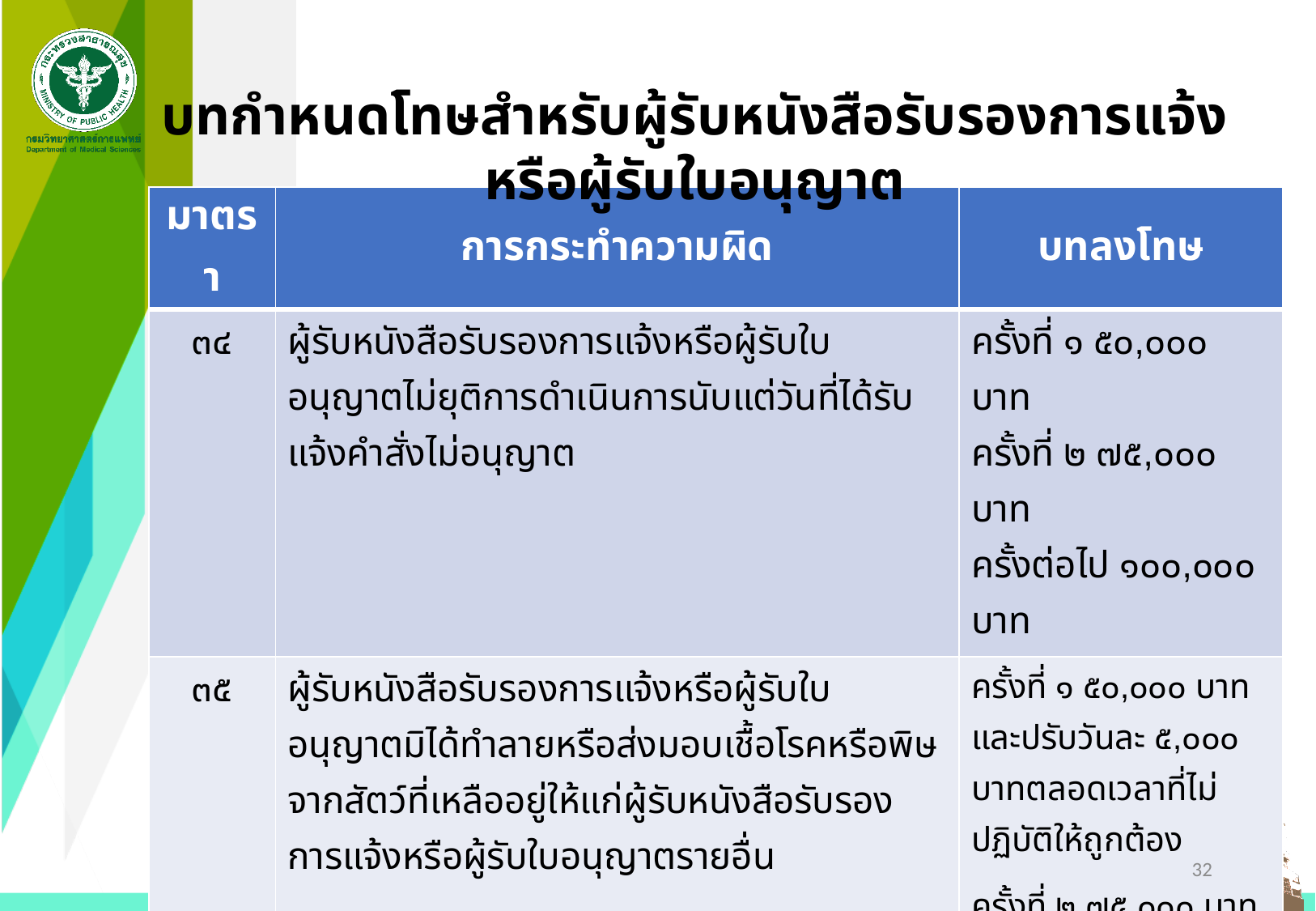

บทกำหนดโทษสำหรับผู้รับหนังสือรับรองการแจ้งหรือผู้รับใบอนุญาต
| มาตรา | การกระทำความผิด | บทลงโทษ |
| --- | --- | --- |
| ๓๔ | ผู้รับหนังสือรับรองการแจ้งหรือผู้รับใบอนุญาตไม่ยุติการดําเนินการนับแต่วันที่ได้รับแจ้งคําสั่งไม่อนุญาต | ครั้งที่ ๑ ๕๐,๐๐๐ บาท ครั้งที่ ๒ ๗๕,๐๐๐ บาท ครั้งต่อไป ๑๐๐,๐๐๐ บาท |
| ๓๕ | ผู้รับหนังสือรับรองการแจ้งหรือผู้รับใบอนุญาตมิได้ทําลายหรือส่งมอบเชื้อโรคหรือพิษจากสัตว์ที่เหลืออยู่ให้แก่ผู้รับหนังสือรับรองการแจ้งหรือผู้รับใบอนุญาตรายอื่น | ครั้งที่ ๑ ๕๐,๐๐๐ บาท และปรับวันละ ๕,๐๐๐ บาทตลอดเวลาที่ไม่ปฏิบัติให้ถูกต้อง ครั้งที่ ๒ ๗๕,๐๐๐ บาท และปรับวันละ ๕,๐๐๐ บาทตลอดเวลาที่ไม่ปฏิบัติให้ถูกต้อง ครั้งต่อไป ๑๐๐,๐๐๐ บาท และปรับวันละ ๕,๐๐๐ บาทตลอดเวลาที่ไม่ปฏิบัติให้ถูกต้อง |
32